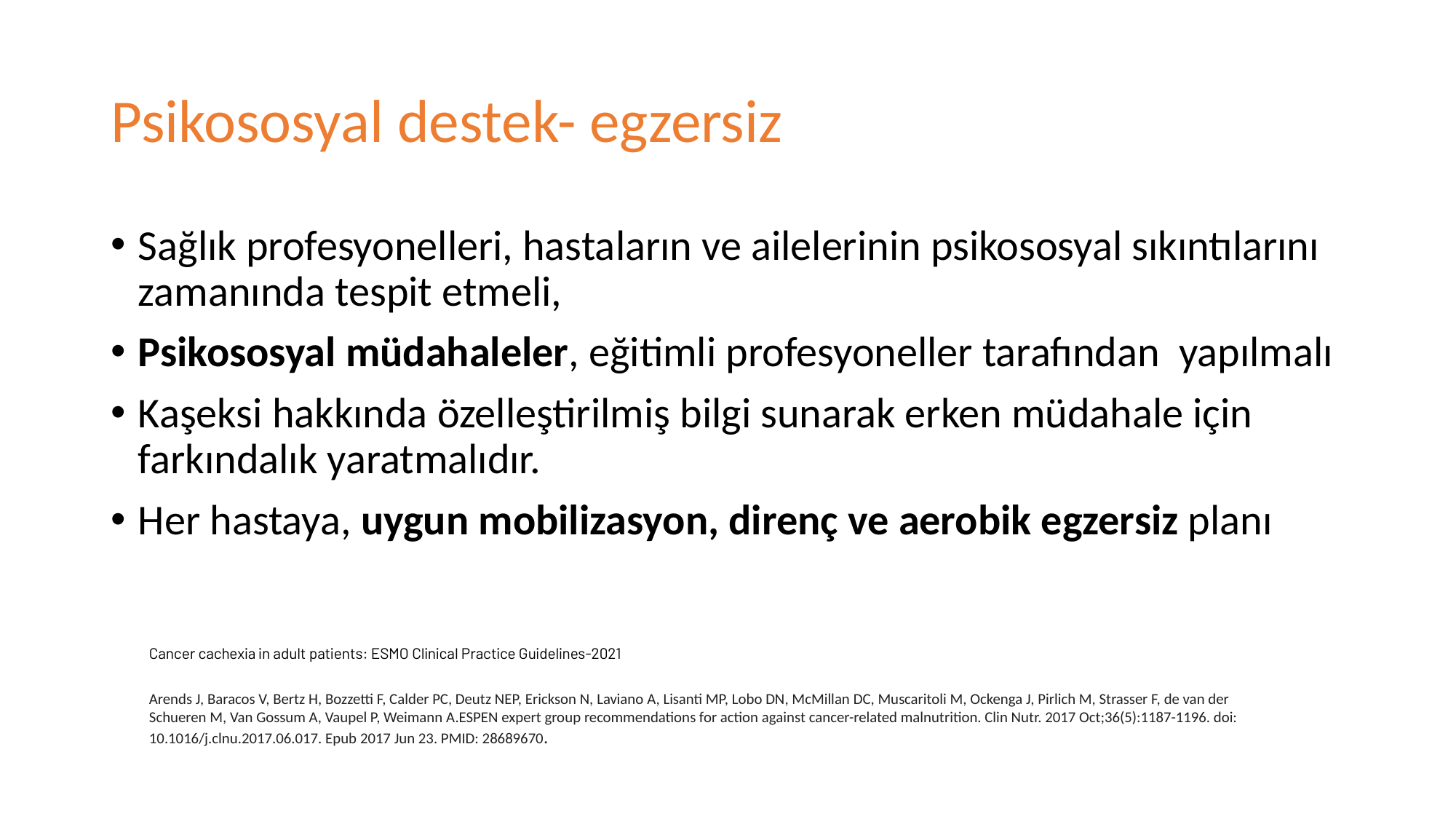

# Psikososyal destek- egzersiz
Sağlık profesyonelleri, hastaların ve ailelerinin psikososyal sıkıntılarını zamanında tespit etmeli,
Psikososyal müdahaleler, eğitimli profesyoneller tarafından  yapılmalı
Kaşeksi hakkında özelleştirilmiş bilgi sunarak erken müdahale için farkındalık yaratmalıdır.
Her hastaya, uygun mobilizasyon, direnç ve aerobik egzersiz planı

Cancer cachexia in adult patients: ESMO Clinical Practice Guidelines-2021
Arends J, Baracos V, Bertz H, Bozzetti F, Calder PC, Deutz NEP, Erickson N, Laviano A, Lisanti MP, Lobo DN, McMillan DC, Muscaritoli M, Ockenga J, Pirlich M, Strasser F, de van der Schueren M, Van Gossum A, Vaupel P, Weimann A.ESPEN expert group recommendations for action against cancer-related malnutrition. Clin Nutr. 2017 Oct;36(5):1187-1196. doi: 10.1016/j.clnu.2017.06.017. Epub 2017 Jun 23. PMID: 28689670.